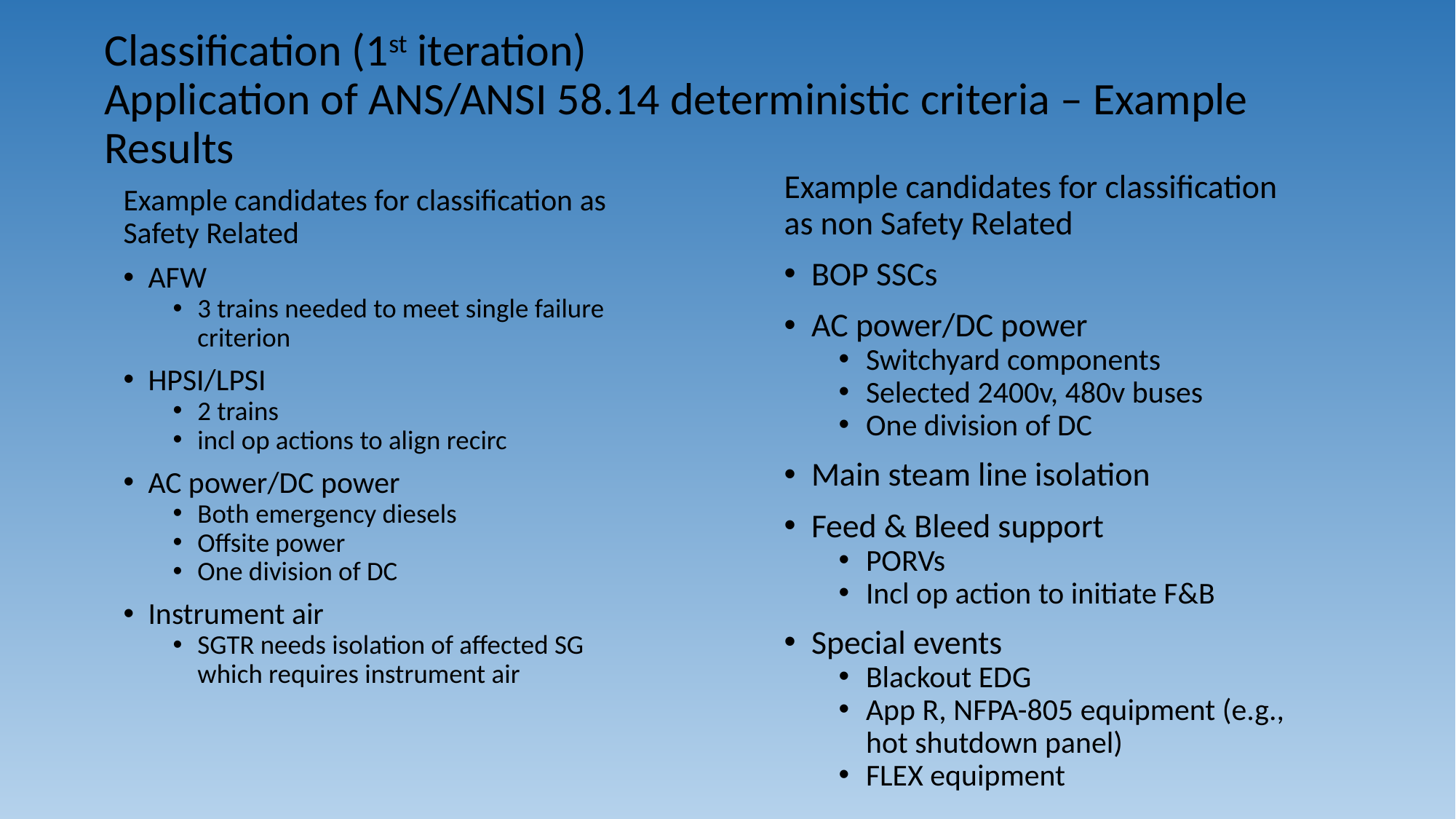

# Classification (1st iteration) Application of ANS/ANSI 58.14 deterministic criteria – Example Results
Example candidates for classification as non Safety Related
BOP SSCs
AC power/DC power
Switchyard components
Selected 2400v, 480v buses
One division of DC
Main steam line isolation
Feed & Bleed support
PORVs
Incl op action to initiate F&B
Special events
Blackout EDG
App R, NFPA-805 equipment (e.g., hot shutdown panel)
FLEX equipment
Example candidates for classification as Safety Related
AFW
3 trains needed to meet single failure criterion
HPSI/LPSI
2 trains
incl op actions to align recirc
AC power/DC power
Both emergency diesels
Offsite power
One division of DC
Instrument air
SGTR needs isolation of affected SG which requires instrument air